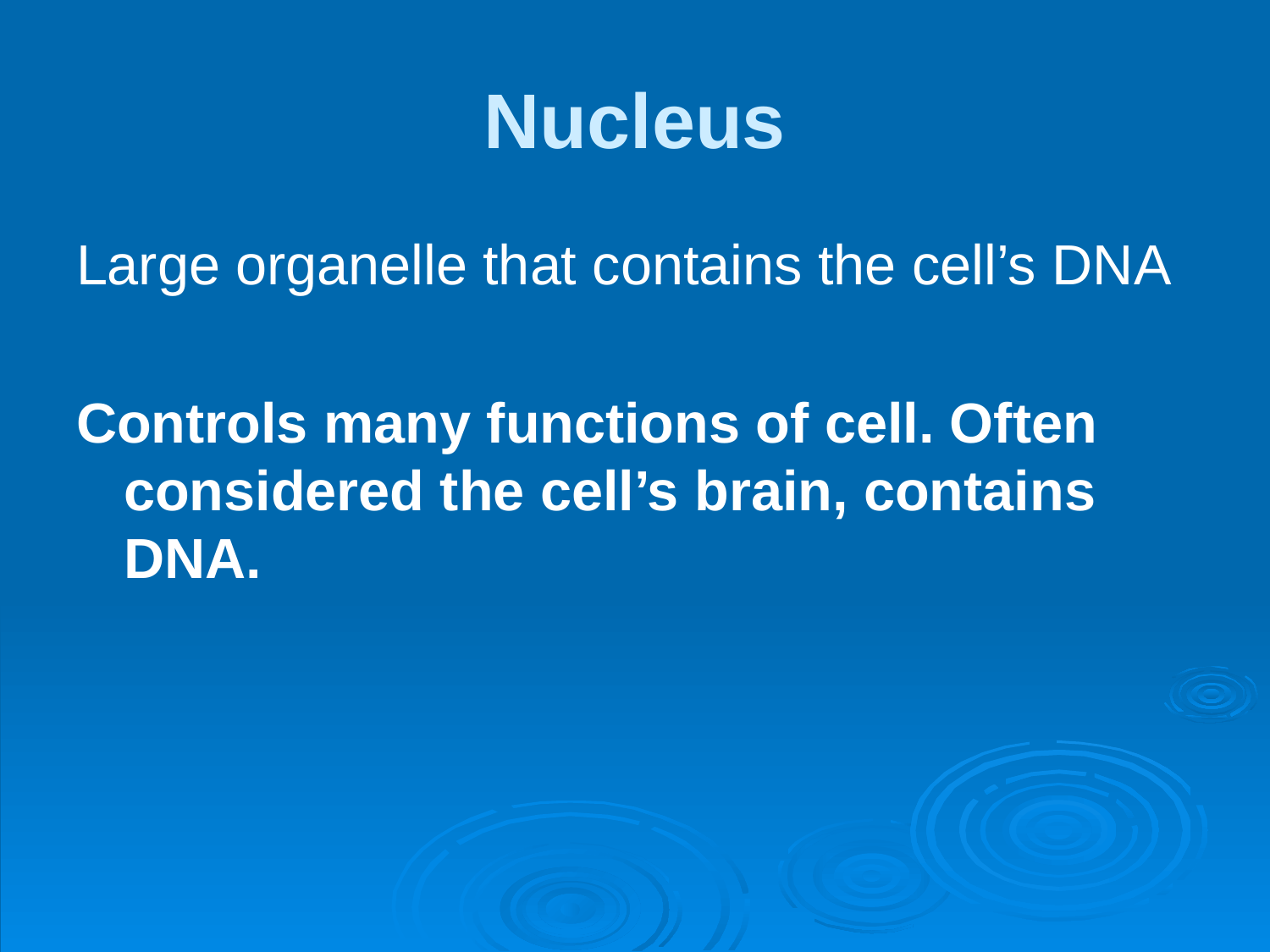

# Nucleus
Large organelle that contains the cell’s DNA

Controls many functions of cell. Often considered the cell’s brain, contains DNA.